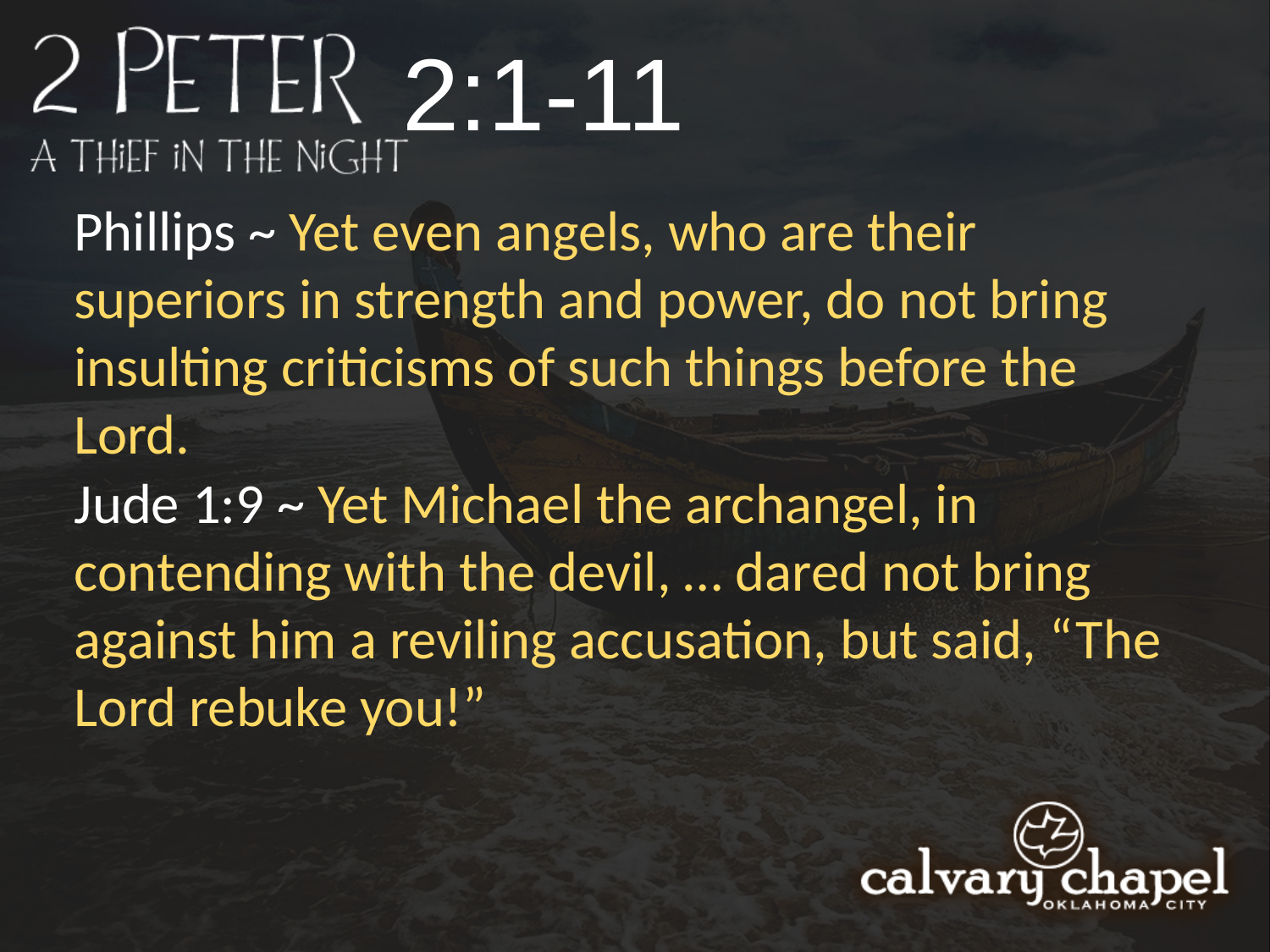

2:1-11
Phillips ~ Yet even angels, who are their superiors in strength and power, do not bring insulting criticisms of such things before the Lord.
Jude 1:9 ~ Yet Michael the archangel, in contending with the devil, … dared not bring against him a reviling accusation, but said, “The Lord rebuke you!”